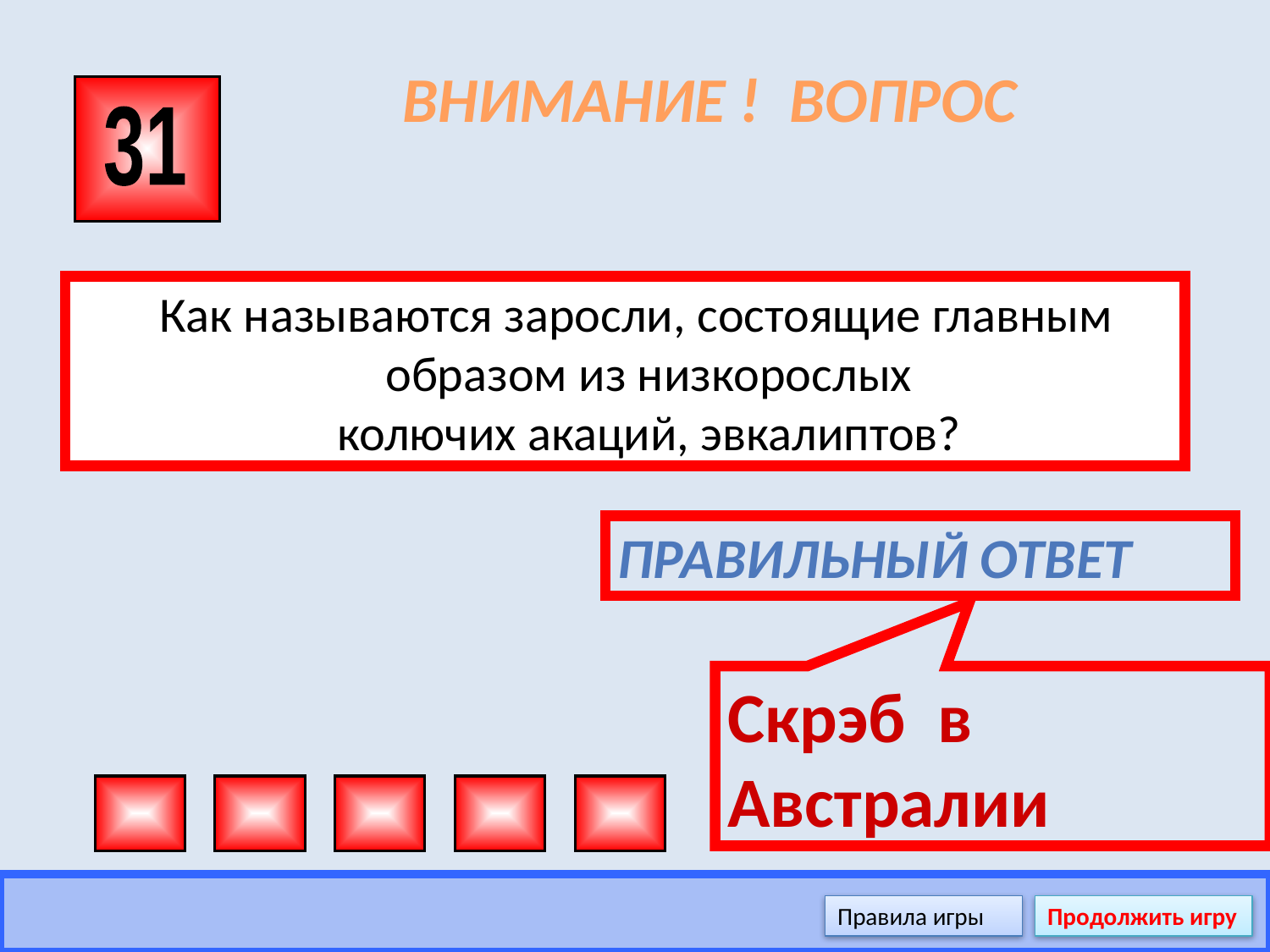

# ВНИМАНИЕ !  ВОПРОС

31
  Как называются заросли, состоящие главным образом из низкорослых
колючих акаций, эвкалиптов?
Правильный ответ
Скрэб  в Австралии

Правила игры
Продолжить игру